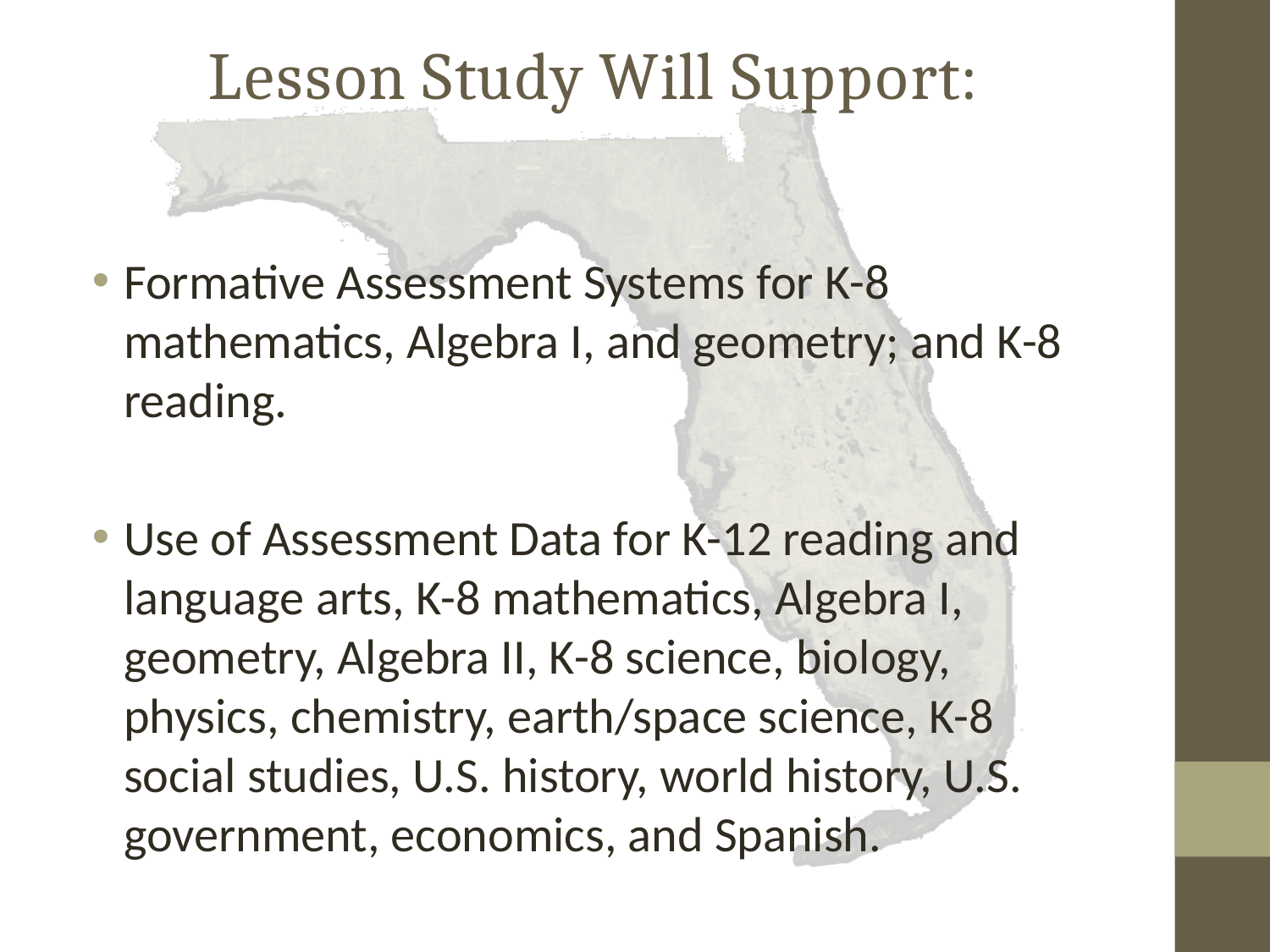

# Lesson Study Will Support:
Formative Assessment Systems for K-8 mathematics, Algebra I, and geometry; and K-8 reading.

Use of Assessment Data for K-12 reading and language arts, K-8 mathematics, Algebra I, geometry, Algebra II, K-8 science, biology, physics, chemistry, earth/space science, K-8 social studies, U.S. history, world history, U.S. government, economics, and Spanish.